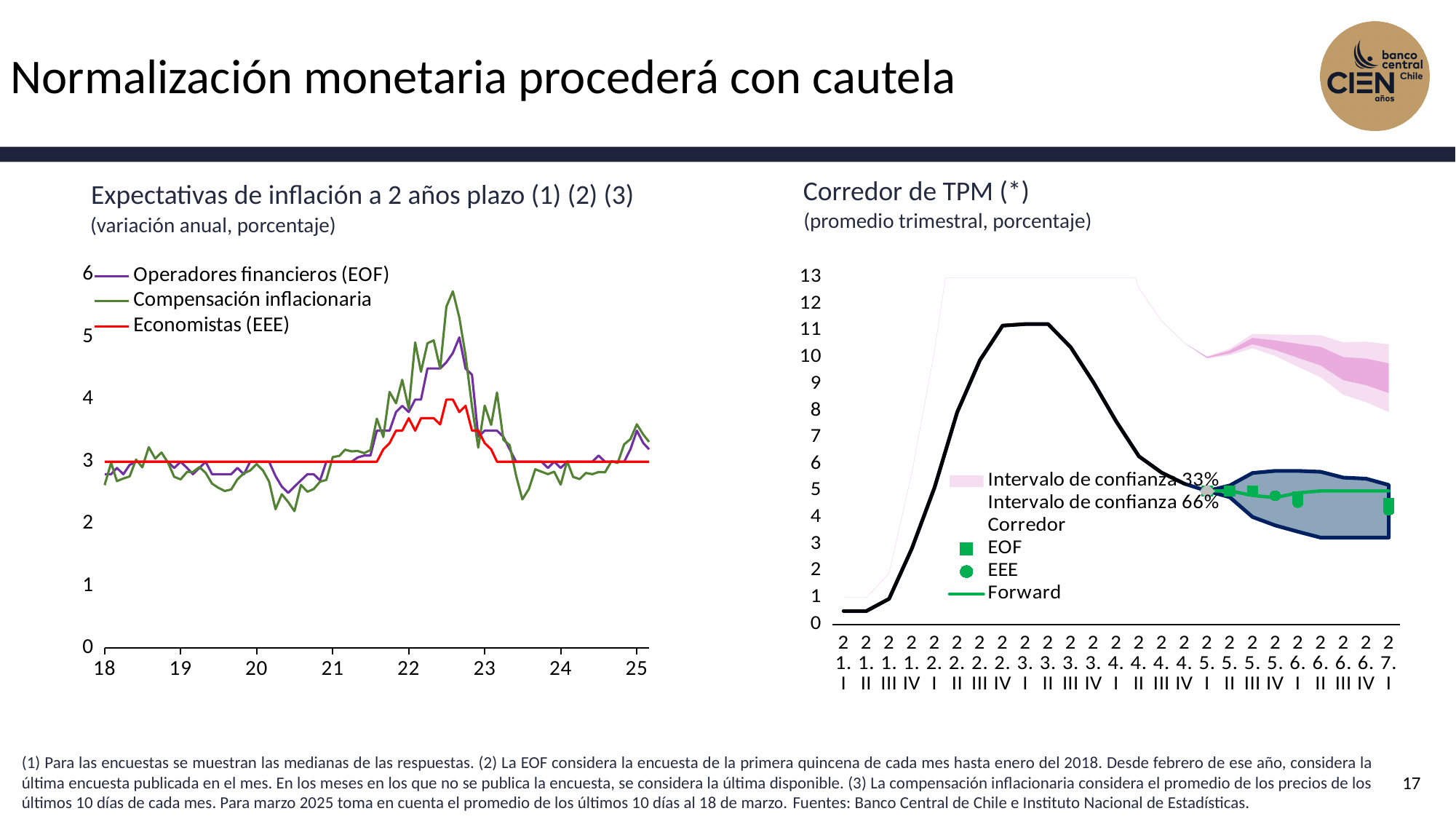

Normalización monetaria procederá con cautela
Corredor de TPM (*)
Expectativas de inflación a 2 años plazo (1) (2) (3)
(promedio trimestral, porcentaje)
(variación anual, porcentaje)

### Chart

| Category | Operadores financieros (EOF) | Compensación inflacionaria | Economistas (EEE) |
|---|---|---|---|
| 42736 | 2.9000000000000004 | 2.61999 | 3.0 |
| 42767 | 2.9000000000000004 | 2.8989300000000005 | 3.0 |
| 42795 | 2.9000000000000004 | 2.93959 | 3.0 |
| 42826 | 2.9000000000000004 | 2.94822 | 3.0 |
| 42856 | 2.9000000000000004 | 2.5882700000000005 | 3.0 |
| 42887 | 2.8000000000000003 | 2.5624700000000002 | 3.0 |
| 42917 | 2.8000000000000003 | 2.3812800000000003 | 3.0 |
| 42948 | 2.8000000000000003 | 2.65229 | 3.0 |
| 42979 | 2.8000000000000003 | 2.57967 | 3.0 |
| 43009 | 2.6 | 2.57935 | 3.0 |
| 43040 | 2.65 | 2.6073100000000005 | 3.0 |
| 43070 | 2.8000000000000003 | 2.56171 | 3.0 |
| 43101 | 2.8000000000000003 | 2.6227100000000005 | 3.0 |
| 43132 | 2.8000000000000003 | 2.9843900000000003 | 3.0 |
| 43160 | 2.9 | 2.68746 | 3.0 |
| 43191 | 2.8 | 2.73002 | 3.0 |
| 43221 | 2.95 | 2.7639199999999997 | 3.0 |
| 43252 | 3.0 | 3.0357999999999996 | 3.0 |
| 43282 | 3.0 | 2.9095300000000006 | 3.0 |
| 43313 | 3.0 | 3.2343699999999997 | 3.0 |
| 43344 | 3.0 | 3.04995 | 3.0 |
| 43374 | 3.0 | 3.14888 | 3.0 |
| 43405 | 3.0 | 2.98831 | 3.0 |
| 43435 | 2.9 | 2.75795 | 3.0 |
| 43466 | 3.0 | 2.7152299999999996 | 3.0 |
| 43497 | 2.9 | 2.83778 | 3.0 |
| 43525 | 2.8 | 2.8353599999999997 | 3.0 |
| 43556 | 2.9 | 2.9149300000000005 | 3.0 |
| 43586 | 3.0 | 2.82217 | 3.0 |
| 43617 | 2.8 | 2.64792 | 3.0 |
| 43647 | 2.8 | 2.5812699999999995 | 3.0 |
| 43678 | 2.8 | 2.5284500000000003 | 3.0 |
| 43709 | 2.8 | 2.55329 | 3.0 |
| 43739 | 2.9 | 2.71662 | 3.0 |
| 43770 | 2.8 | 2.8155200000000002 | 3.0 |
| 43800 | 3.0 | 2.8586699999999996 | 3.0 |
| 43831 | 3.0 | 2.9628500000000004 | 3.0 |
| 43862 | 3.0 | 2.8578400000000004 | 3.0 |
| 43891 | 3.0 | 2.68059 | 3.0 |
| 43922 | 2.77 | 2.23511 | 3.0 |
| 43952 | 2.6 | 2.4778200000000004 | 3.0 |
| 43983 | 2.5 | 2.3507 | 3.0 |
| 44013 | 2.6 | 2.2041899999999996 | 3.0 |
| 44044 | 2.7 | 2.62673 | 3.0 |
| 44075 | 2.8 | 2.5171900000000003 | 3.0 |
| 44105 | 2.8 | 2.5593699999999995 | 3.0 |
| 44136 | 2.7 | 2.6794000000000002 | 3.0 |
| 44166 | 3.0 | 2.7064700000000004 | 3.0 |
| 44197 | 3.0 | 3.0760899999999998 | 3.0 |
| 44228 | 3.0 | 3.0930799999999996 | 3.0 |
| 44256 | 3.0 | 3.1936599999999995 | 3.0 |
| 44287 | 3.0 | 3.16719 | 3.0 |
| 44317 | 3.07 | 3.17341 | 3.0 |
| 44348 | 3.1 | 3.13957 | 3.0 |
| 44378 | 3.1 | 3.18766 | 3.0 |
| 44409 | 3.5 | 3.6931800000000004 | 3.0 |
| 44440 | 3.5 | 3.3975599999999995 | 3.2 |
| 44470 | 3.5 | 4.123749999999999 | 3.3 |
| 44501 | 3.8 | 3.9406399999999997 | 3.5 |
| 44531 | 3.9 | 4.31836 | 3.5 |
| 44562 | 3.8 | 3.8552699999999986 | 3.7 |
| 44593 | 4.0 | 4.92046 | 3.5 |
| 44621 | 4.0 | 4.44698 | 3.7 |
| 44652 | 4.5 | 4.905969999999999 | 3.7 |
| 44682 | 4.5 | 4.9524 | 3.7 |
| 44713 | 4.5 | 4.50263 | 3.6 |
| 44743 | 4.6 | 5.49471 | 4.0 |
| 44774 | 4.75 | 5.740799999999999 | 4.0 |
| 44805 | 5.0 | 5.3202799999999995 | 3.8 |
| 44835 | 4.5 | 4.714309999999999 | 3.9 |
| 44866 | 4.4 | 3.89033 | 3.5 |
| 44896 | 3.4 | 3.22658 | 3.5 |
| 44927 | 3.5 | 3.9034199999999997 | 3.3 |
| 44958 | 3.5 | 3.59296 | 3.2 |
| 44986 | 3.5 | 4.11515 | 3.0 |
| 45017 | 3.4 | 3.35154 | 3.0 |
| 45047 | 3.2 | 3.26879 | 3.0 |
| 45078 | 3.0 | 2.7747400000000004 | 3.0 |
| 45108 | 3.0 | 2.39399 | 3.0 |
| 45139 | 3.0 | 2.55929 | 3.0 |
| 45170 | 3.0 | 2.8790800000000005 | 3.0 |
| 45200 | 3.0 | 2.8396600000000003 | 3.0 |
| 45231 | 2.9 | 2.80042 | 3.0 |
| 45261 | 3.0 | 2.8407999999999998 | 3.0 |
| 45292 | 2.9000000000000004 | 2.63166 | 3.0 |
| 45323 | 3.0 | 3.00793 | 3.0 |
| 45352 | 3.0 | 2.7552700000000003 | 3.0 |
| 45383 | 3.0 | 2.72 | 3.0 |
| 45413 | 3.0 | 2.82 | 3.0 |
| 45444 | 3.0 | 2.8 | 3.0 |
| 45474 | 3.1 | 2.834111111111111 | 3.0 |
| 45505 | 3.0 | 2.83 | 3.0 |
| 45536 | 3.0 | 3.01 | 3.0 |
| 45566 | 3.0 | 2.98 | 3.0 |
| 45597 | 3.0 | 3.28 | 3.0 |
| 45627 | 3.2 | 3.3642499999999997 | 3.0 |
| 45658 | 3.5000000000000004 | 3.6025499999999995 | 3.0 |
| 45689 | 3.3000000000000003 | 3.4366 | 3.0 |
| 45717 | 3.2 | 3.32 | 3.0 |

[unsupported chart]

(1) Para las encuestas se muestran las medianas de las respuestas. (2) La EOF considera la encuesta de la primera quincena de cada mes hasta enero del 2018. Desde febrero de ese año, considera la última encuesta publicada en el mes. En los meses en los que no se publica la encuesta, se considera la última disponible. (3) La compensación inflacionaria considera el promedio de los precios de los últimos 10 días de cada mes. Para marzo 2025 toma en cuenta el promedio de los últimos 10 días al 18 de marzo. Fuentes: Banco Central de Chile e Instituto Nacional de Estadísticas.